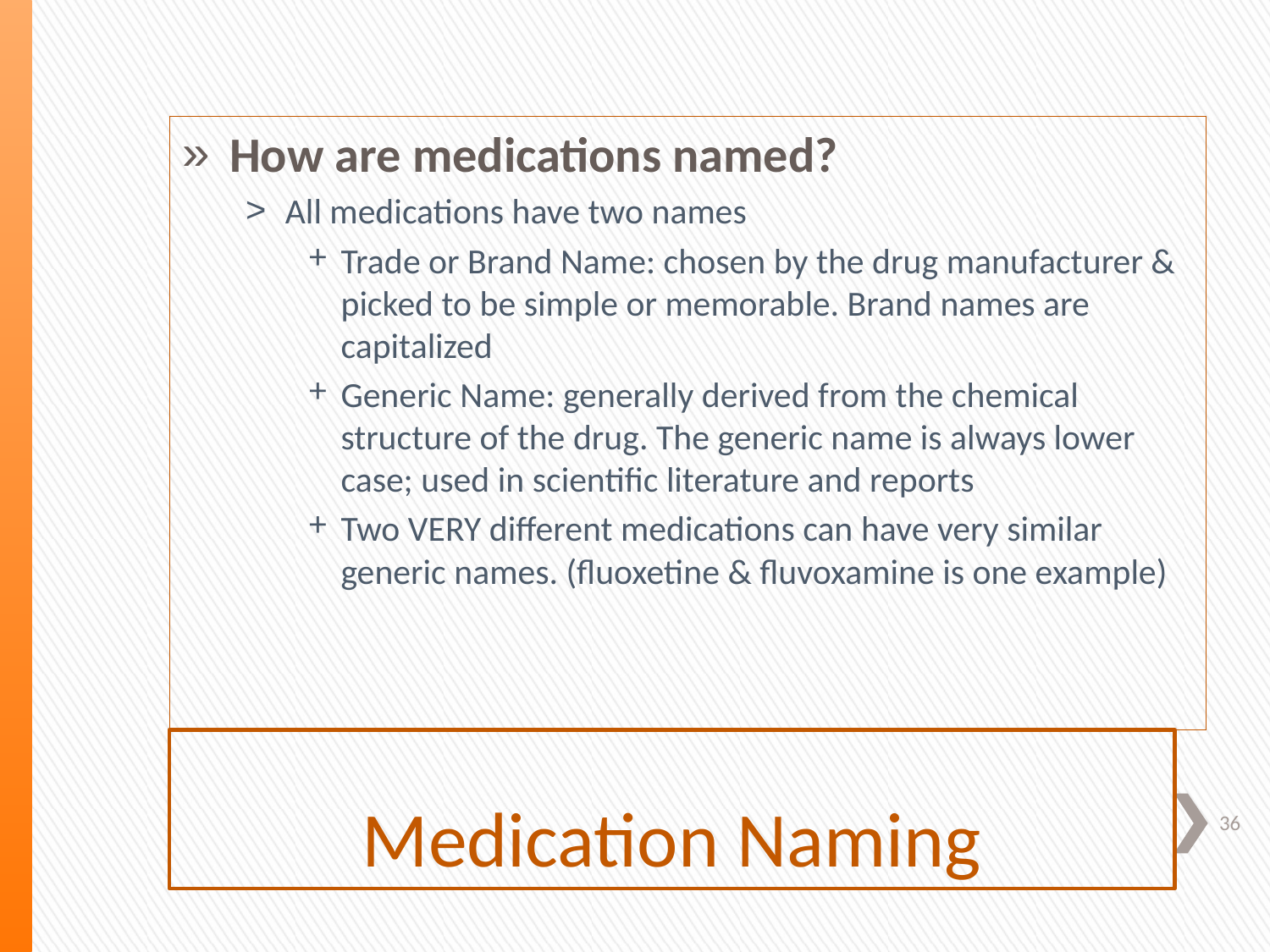

How are medications named?
All medications have two names
Trade or Brand Name: chosen by the drug manufacturer & picked to be simple or memorable. Brand names are capitalized
Generic Name: generally derived from the chemical structure of the drug. The generic name is always lower case; used in scientific literature and reports
Two VERY different medications can have very similar generic names. (fluoxetine & fluvoxamine is one example)

# Medication Naming
36